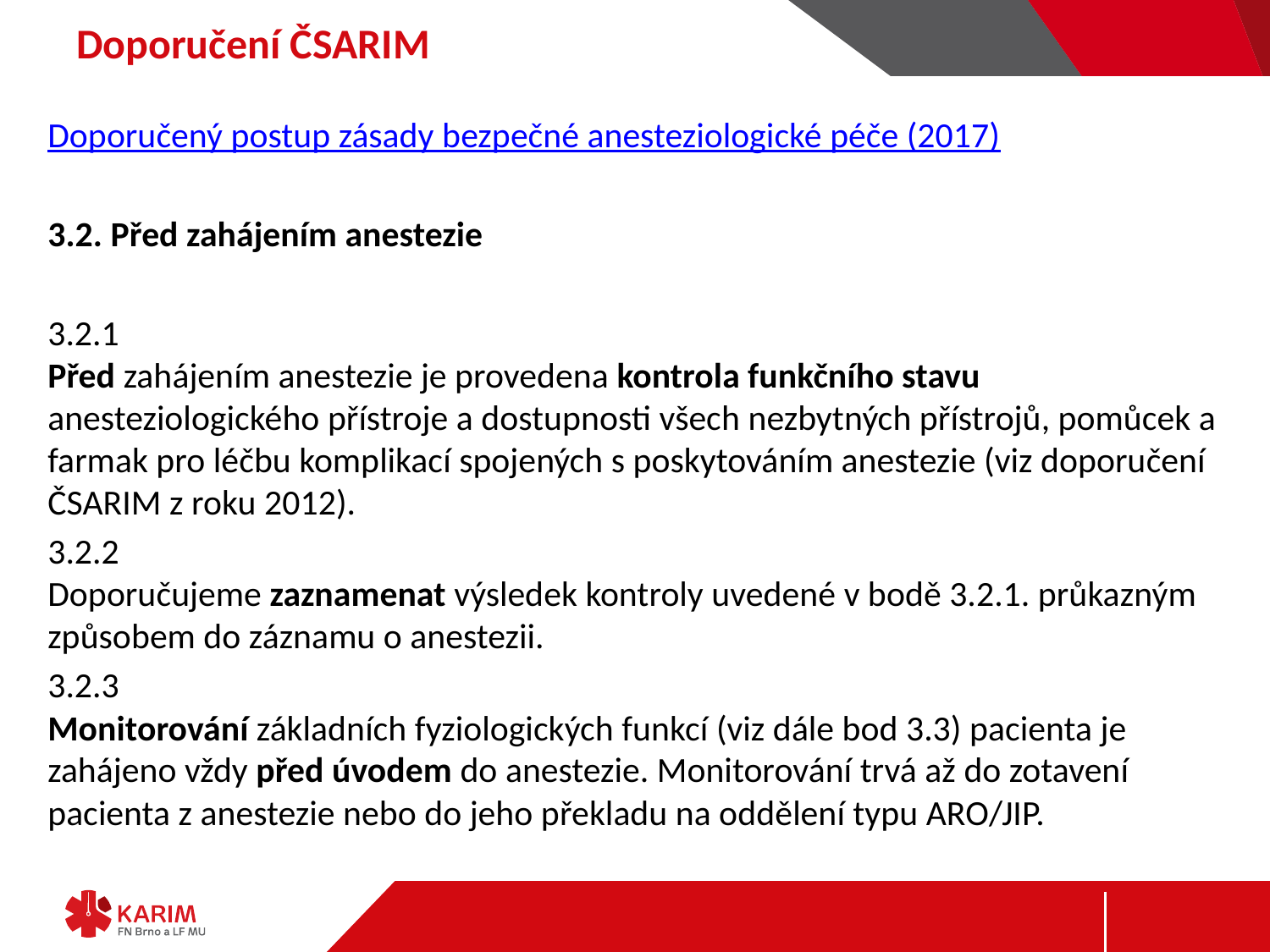

# Doporučení ČSARIM
Doporučený postup zásady bezpečné anesteziologické péče (2017)

3.2. Před zahájením anestezie

3.2.1
Před zahájením anestezie je provedena kontrola funkčního stavu anesteziologického přístroje a dostupnosti všech nezbytných přístrojů, pomůcek a farmak pro léčbu komplikací spojených s poskytováním anestezie (viz doporučení ČSARIM z roku 2012).
3.2.2
Doporučujeme zaznamenat výsledek kontroly uvedené v bodě 3.2.1. průkazným způsobem do záznamu o anestezii.
3.2.3
Monitorování základních fyziologických funkcí (viz dále bod 3.3) pacienta je zahájeno vždy před úvodem do anestezie. Monitorování trvá až do zotavení pacienta z anestezie nebo do jeho překladu na oddělení typu ARO/JIP.